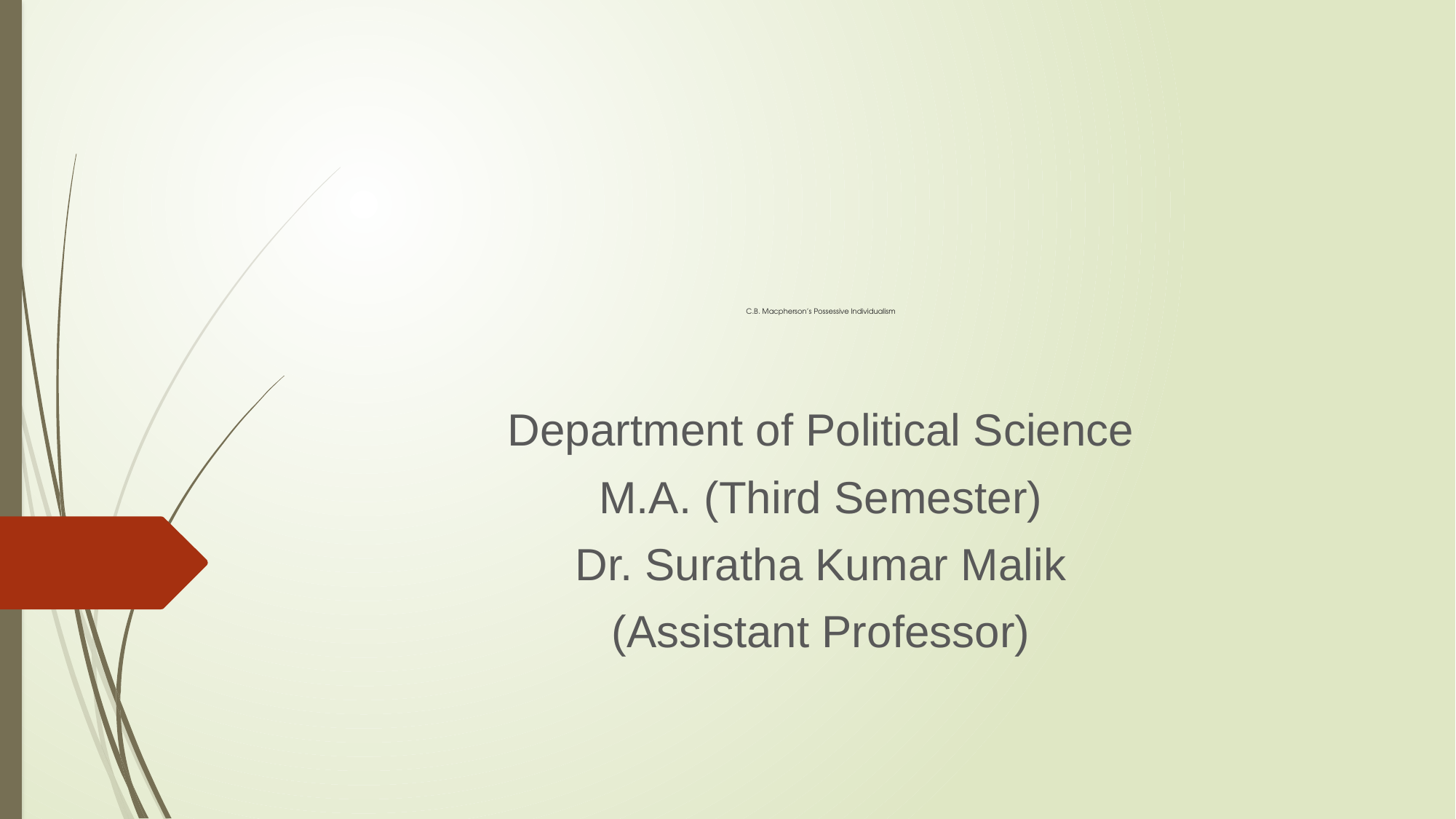

# C.B. Macpherson’s Possessive Individualism
Department of Political Science
M.A. (Third Semester)
Dr. Suratha Kumar Malik
(Assistant Professor)